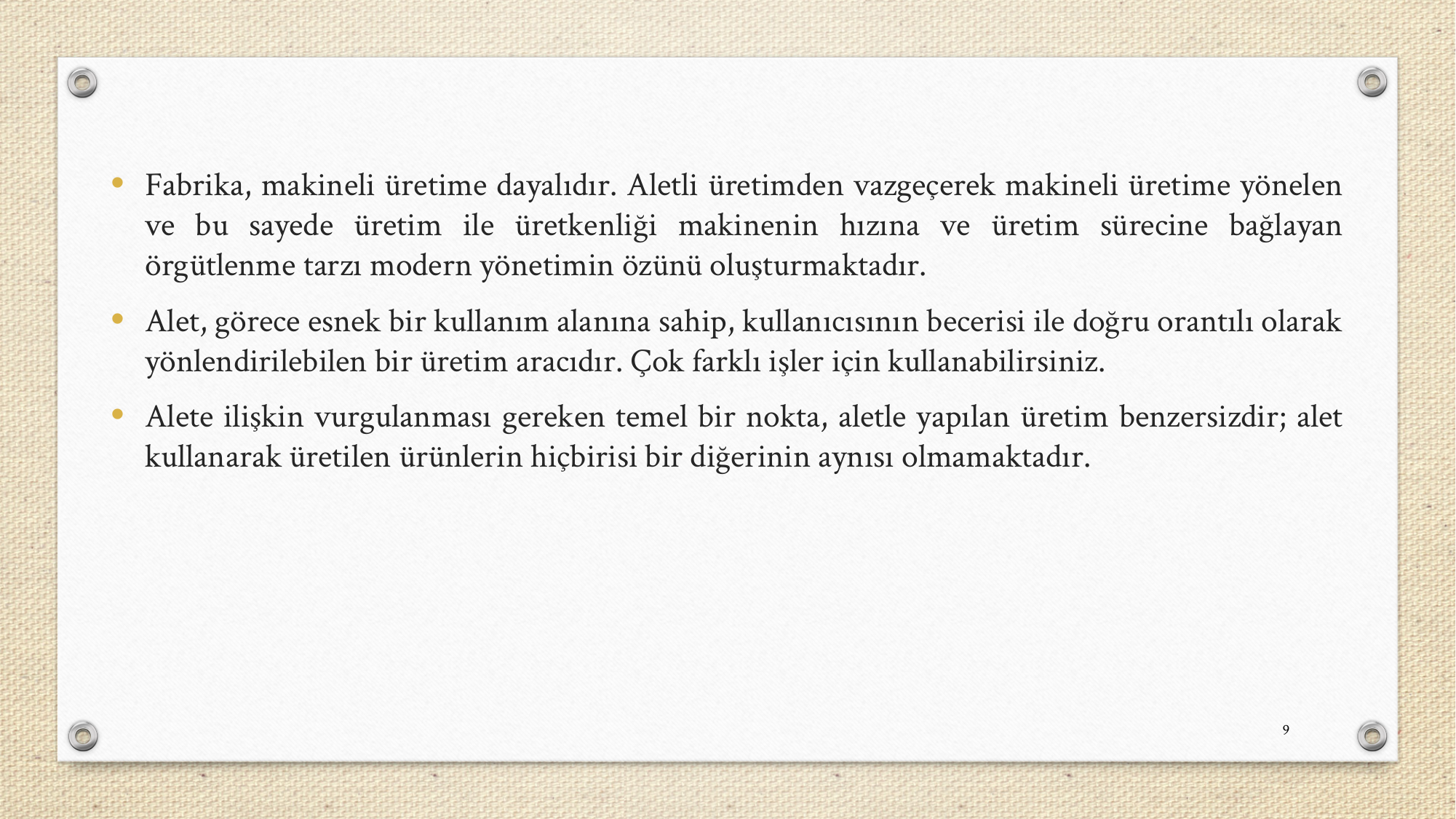

Fabrika, makineli üretime dayalıdır. Aletli üretimden vazgeçerek makineli üretime yönelen ve bu sayede üretim ile üretkenliği makinenin hızına ve üretim sürecine bağlayan örgütlenme tarzı modern yönetimin özünü oluşturmaktadır.
Alet, görece esnek bir kullanım alanına sahip, kullanıcısının becerisi ile doğru orantılı olarak yönlendirilebilen bir üretim aracıdır. Çok farklı işler için kullanabilirsiniz.
Alete ilişkin vurgulanması gereken temel bir nokta, aletle yapılan üretim benzersizdir; alet kullanarak üretilen ürünlerin hiçbirisi bir diğerinin aynısı olmamaktadır.
9